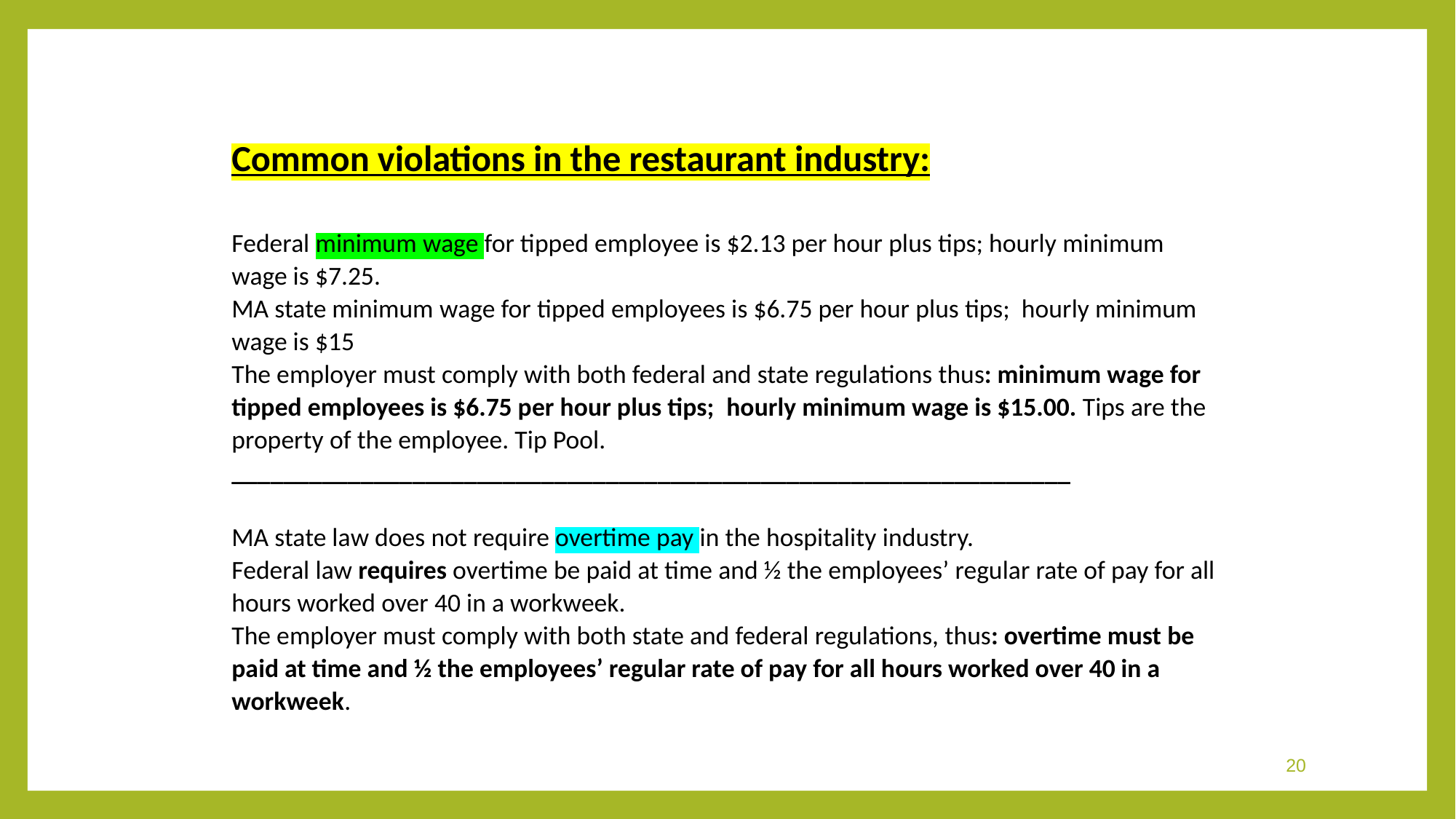

Common violations in the restaurant industry:
Federal minimum wage for tipped employee is $2.13 per hour plus tips; hourly minimum wage is $7.25.
MA state minimum wage for tipped employees is $6.75 per hour plus tips;  hourly minimum wage is $15
The employer must comply with both federal and state regulations thus: minimum wage for tipped employees is $6.75 per hour plus tips;  hourly minimum wage is $15.00. Tips are the property of the employee. Tip Pool.
_________________________________________________________________
MA state law does not require overtime pay in the hospitality industry.
Federal law requires overtime be paid at time and ½ the employees’ regular rate of pay for all hours worked over 40 in a workweek.
The employer must comply with both state and federal regulations, thus: overtime must be paid at time and ½ the employees’ regular rate of pay for all hours worked over 40 in a workweek.

20